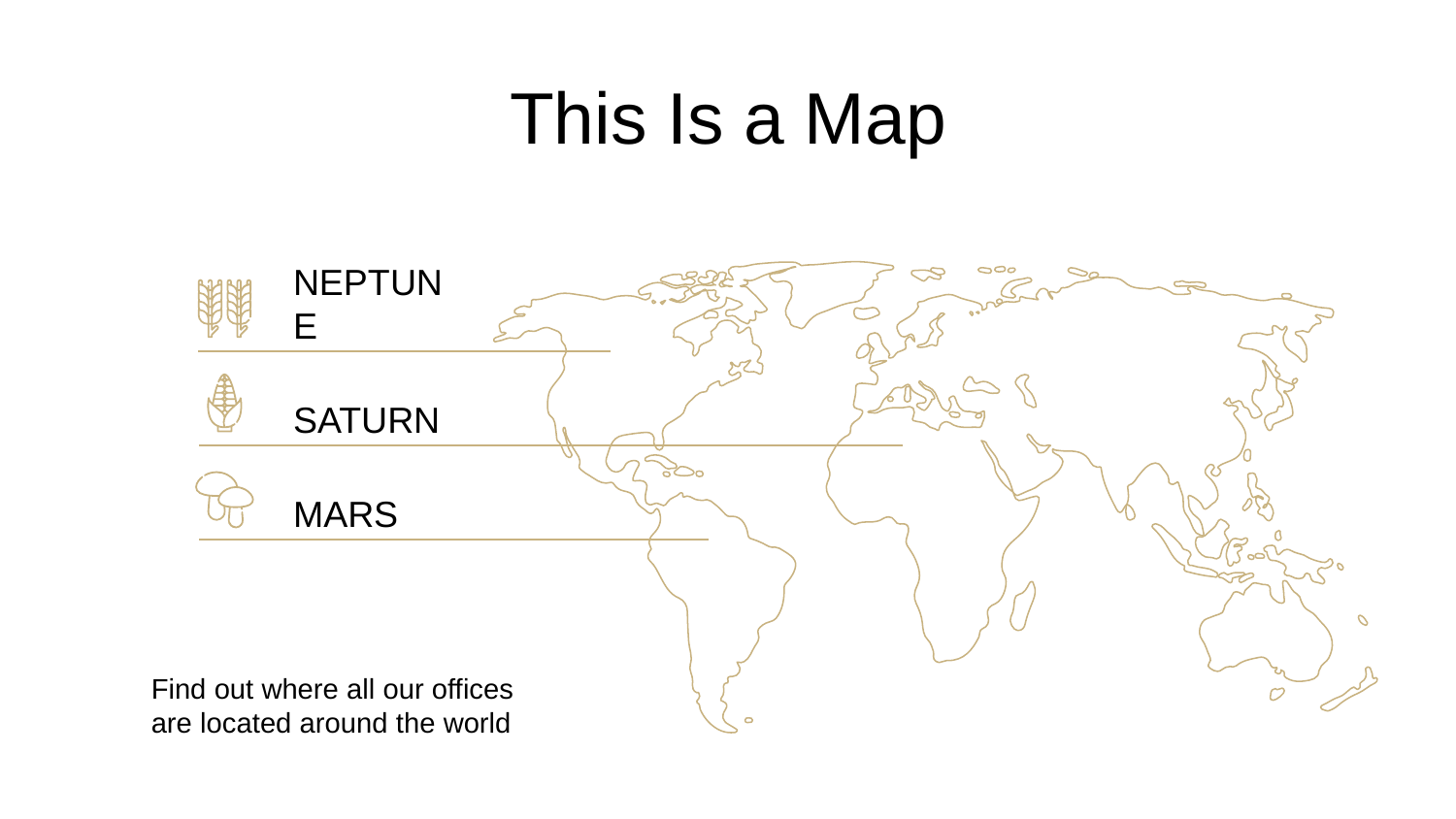

# This Is a Map

NEPTUNE

SATURN

MARS

Find out where all our offices are located around the world